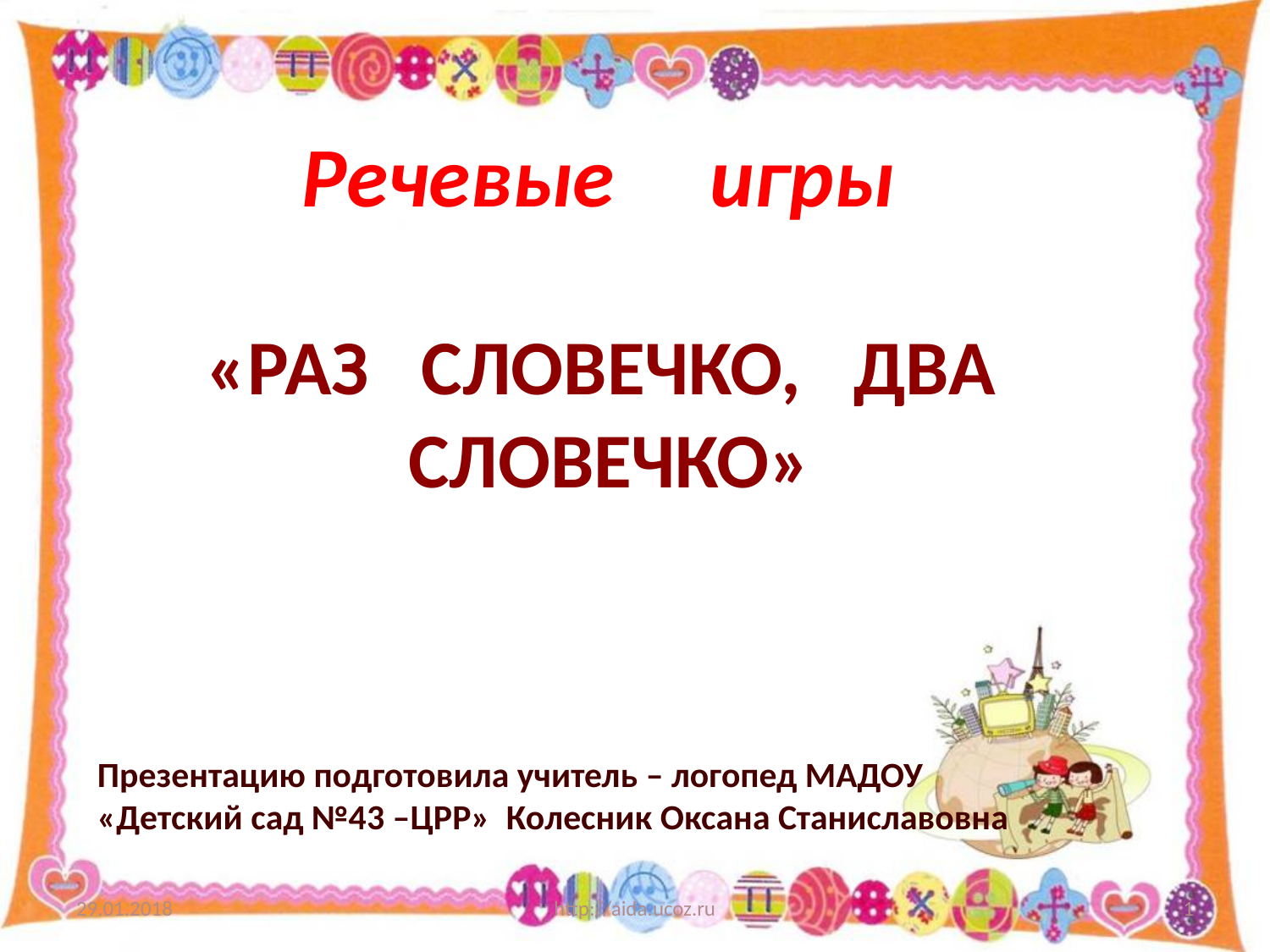

Речевые     игры
# «РАЗ   СЛОВЕЧКО,   ДВА  СЛОВЕЧКО»
Презентацию подготовила учитель – логопед МАДОУ «Детский сад №43 –ЦРР»  Колесник Оксана Станиславовна
29.01.2018
http://aida.ucoz.ru
1